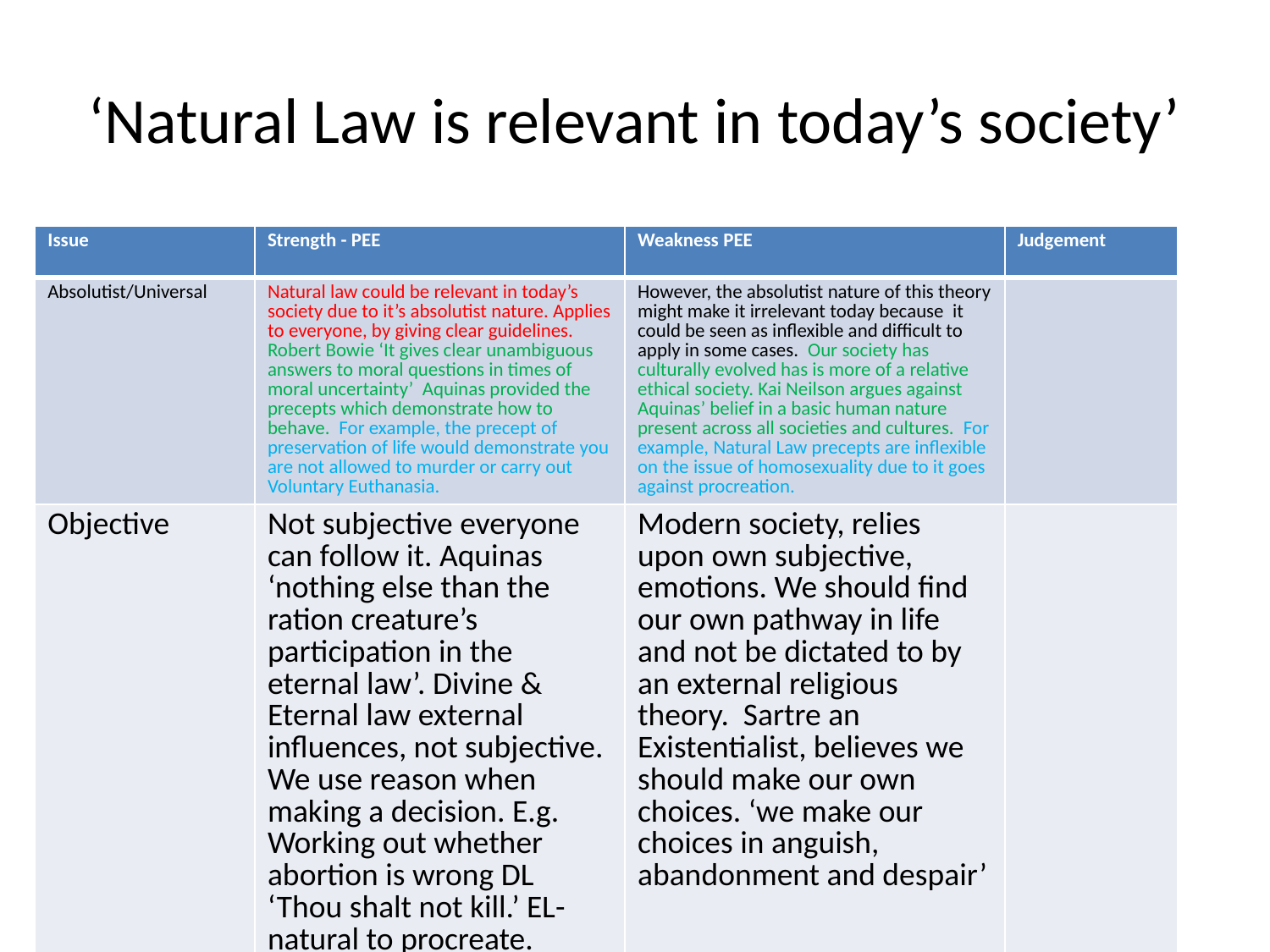

# ‘Natural Law is relevant in today’s society’
| Issue | Strength - PEE | Weakness PEE | Judgement |
| --- | --- | --- | --- |
| Absolutist/Universal | Natural law could be relevant in today’s society due to it’s absolutist nature. Applies to everyone, by giving clear guidelines. Robert Bowie ‘It gives clear unambiguous answers to moral questions in times of moral uncertainty’ Aquinas provided the precepts which demonstrate how to behave. For example, the precept of preservation of life would demonstrate you are not allowed to murder or carry out Voluntary Euthanasia. | However, the absolutist nature of this theory might make it irrelevant today because it could be seen as inflexible and difficult to apply in some cases. Our society has culturally evolved has is more of a relative ethical society. Kai Neilson argues against Aquinas’ belief in a basic human nature present across all societies and cultures. For example, Natural Law precepts are inflexible on the issue of homosexuality due to it goes against procreation. |  |
| Objective | Not subjective everyone can follow it. Aquinas ‘nothing else than the ration creature’s participation in the eternal law’. Divine & Eternal law external influences, not subjective. We use reason when making a decision. E.g. Working out whether abortion is wrong DL ‘Thou shalt not kill.’ EL- natural to procreate. | Modern society, relies upon own subjective, emotions. We should find our own pathway in life and not be dictated to by an external religious theory. Sartre an Existentialist, believes we should make our own choices. ‘we make our choices in anguish, abandonment and despair’ |  |
| Deontological | Natural law is deontological which is strong because it focuses on the intent of one’s actions which is an important aspect of decision making. Aquinas stated that “nothing else than the rational creature’s participation in the eternal law” Highlighting that intentions or interior acts are key to when you do your exterior acts therefore doing a real good which follow the eternal law rather than apparent good by following the primary and secondary precepts with regards to what is right and wrong. Aquinas was focused on intention i.e. interior acts that had to be following the will of God. Mel Thompson states ‘If everything is created for a purpose, human reason, in examining that purpose is able to judge how to in order to conform to that purpose.’ Therefore, we must follow our ultimate design. For example, Mother Theresa healed with purely good intentions to help others and to preserve life by saving the orphaned babies. | Natural Law does not law at the teleological consequences which are important in today’s society. We are in a democratic society which looks at the end result for the majority. We morally decide upon things that might benefit us in the future; therefore many people have followed Bentham’s principle of Utility ‘Greatest good for the greatest number.’ Tyler and Reid stated that ‘Consequences have real effects on people and should therefore be the basis evaluating actions, irrespective of previous precedents.’ Therefore, outcome i.e. Exterior Acts are more important than intention i.e. Interior Acts. For example, when considering an abortion most women statistically morally choose to have an abortion due to future implications. |  |
| Religious Ethic | Christianity is the dominant world religion, therefore many would subscribe to this religion as it is based upon Christian scripture. Natural law is influenced by the DL & EL. A Pearce – Natural Law approach appears to be supported by scripture. For example, Genesis 1 links to the idea of repoduction. | Religion enslaves us and has no relevance to our secular society – Nietzsche. He believes ‘God is dead and we killed him.’ Our scientific and modern morality has made God insignificant. |  |
| Clear guidelines in nature | Primary & secondary precepts are clear to use. A. Pearce ‘The law promotes justice.’ e.g. Precept of preservation of life would clearly show Voluntary Euthanasia is immoral/sin. | We need flexible guidelines and not have strict rules, like the precept of reproduction goes against abortion, contraception and homosexuality. Bowie ‘ the idea that there is a single or fixed human nature is simplistic and seems to fly in the face of increasing diversity and the changeable nature of personal identity (such as homosexuality, transgender and so on.’ |  |
| Relevant for today | Many Christians and Secular people would agree with the moral guidelines. ‘universal for all nations and all times’ Cicero. We all have an understanding of reason and nature. | It has gone out of fashion because it is about 700 years old. ‘ James Rachels quote (page 11) e.g. embyro research would not be allowed if you accepted the Natural Law precept of self preservation and procreation. |  |